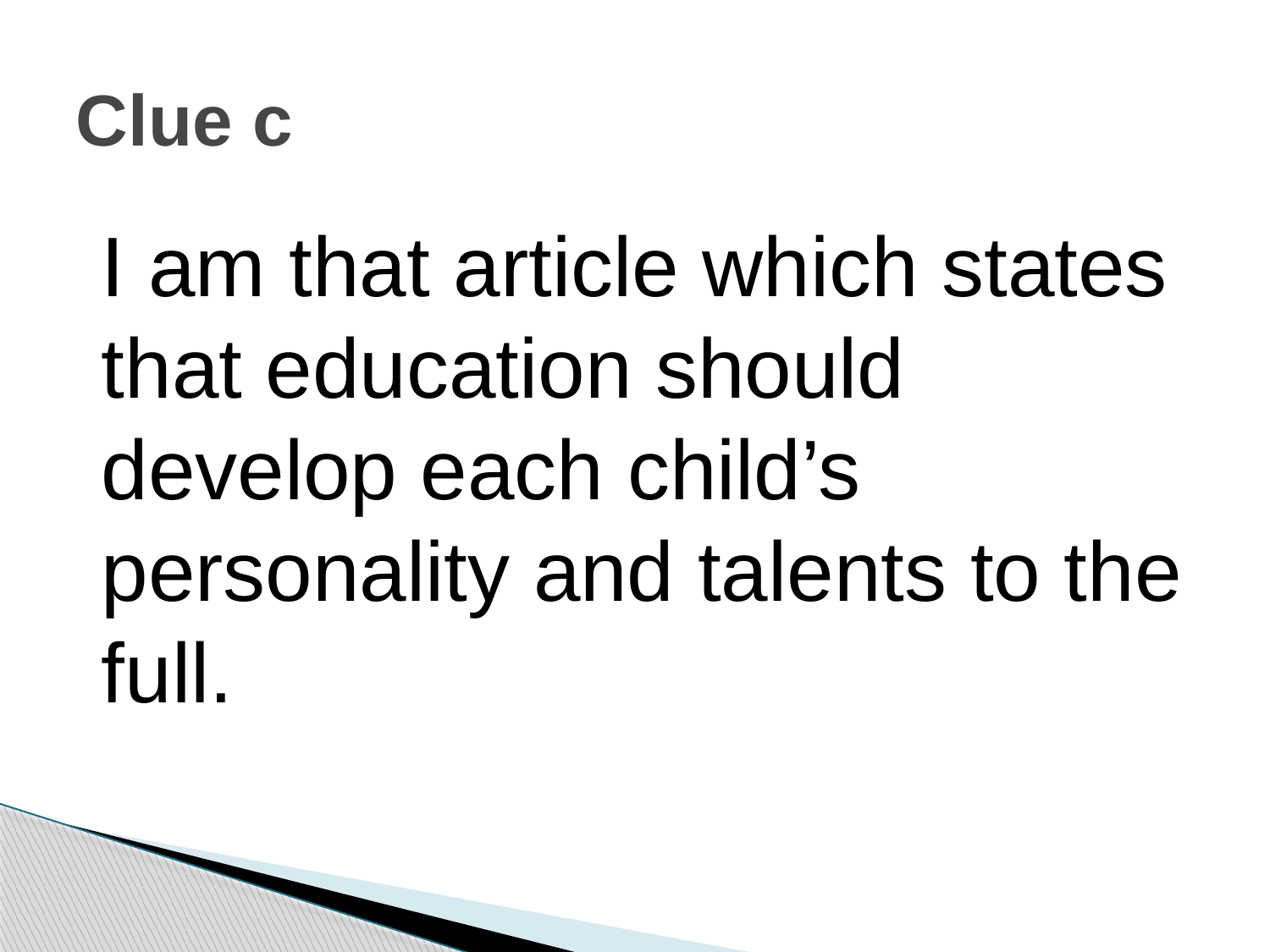

# Clue c
I am that article which states that education should develop each child’s personality and talents to the full.